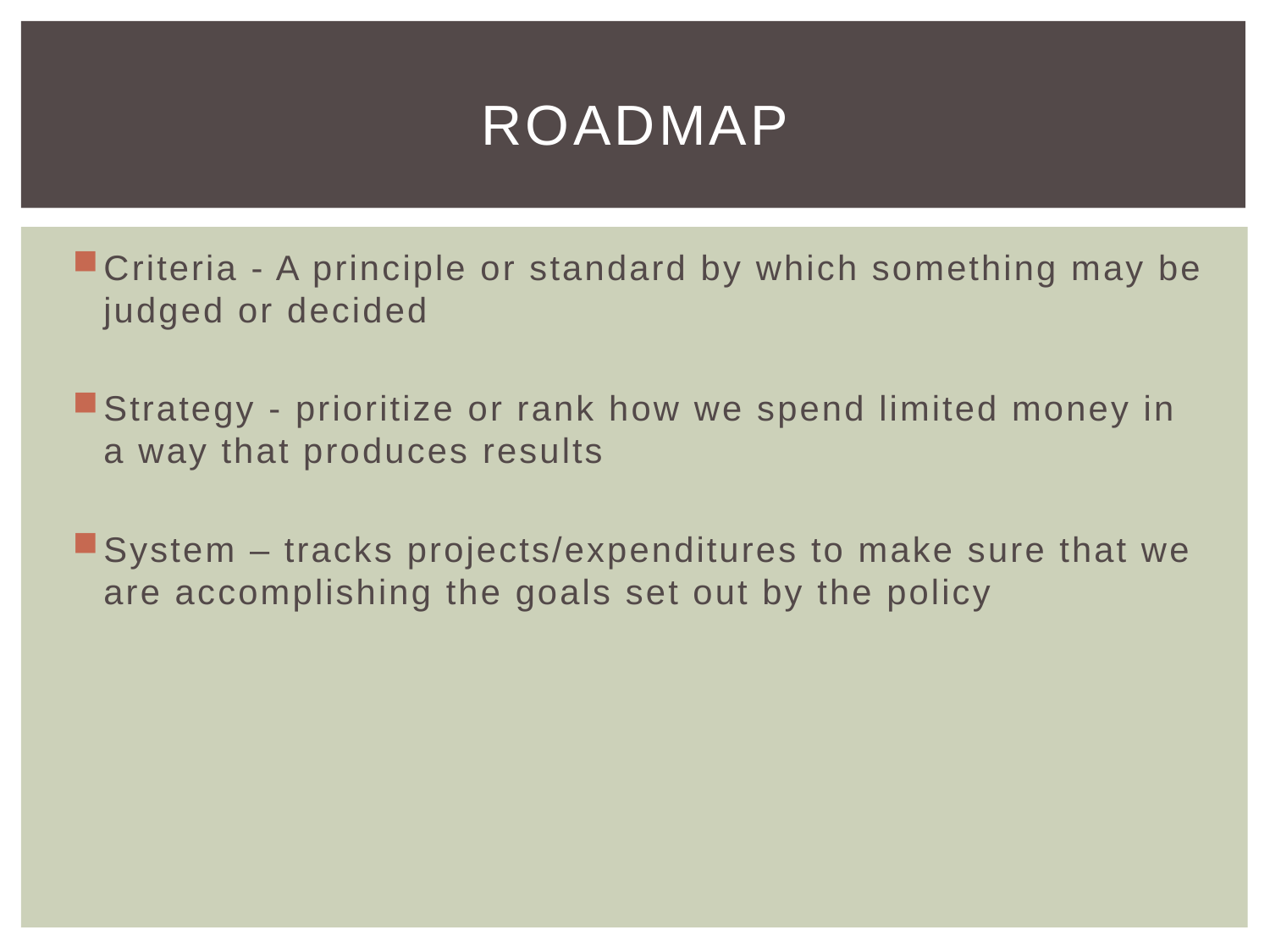

# Roadmap
Criteria - A principle or standard by which something may be judged or decided

Strategy - prioritize or rank how we spend limited money in a way that produces results

System – tracks projects/expenditures to make sure that we are accomplishing the goals set out by the policy